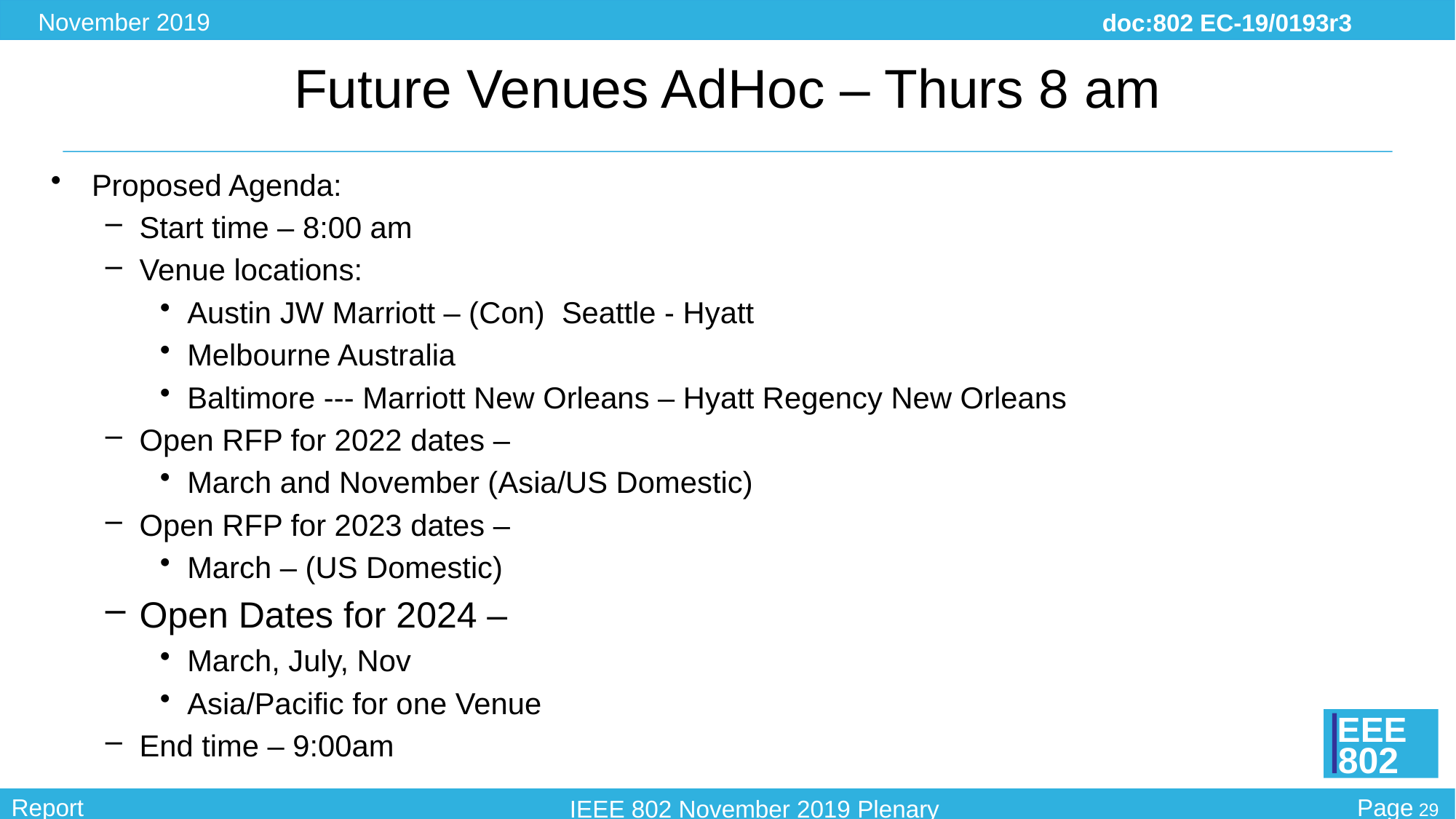

# Future Venues AdHoc – Thurs 8 am
Proposed Agenda:
Start time – 8:00 am
Venue locations:
Austin JW Marriott – (Con)  Seattle - Hyatt
Melbourne Australia
Baltimore --- Marriott New Orleans – Hyatt Regency New Orleans
Open RFP for 2022 dates –
March and November (Asia/US Domestic)
Open RFP for 2023 dates –
March – (US Domestic)
Open Dates for 2024 –
March, July, Nov
Asia/Pacific for one Venue
End time – 9:00am